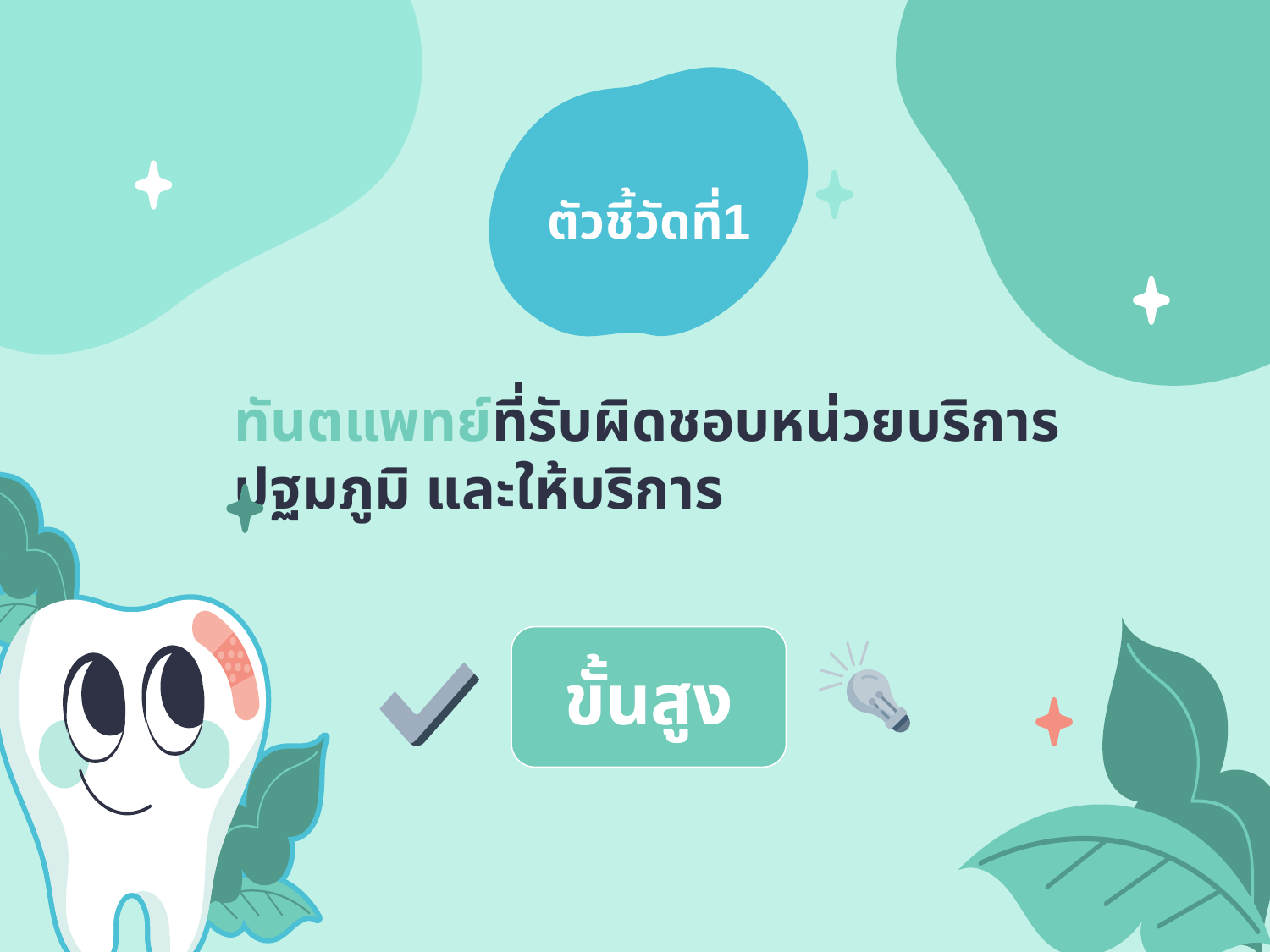

ตัวชี้วัดที่1

# ทันตแพทย์ที่รับผิดชอบหน่วยบริการปฐมภูมิ และให้บริการ

ขั้นสูง